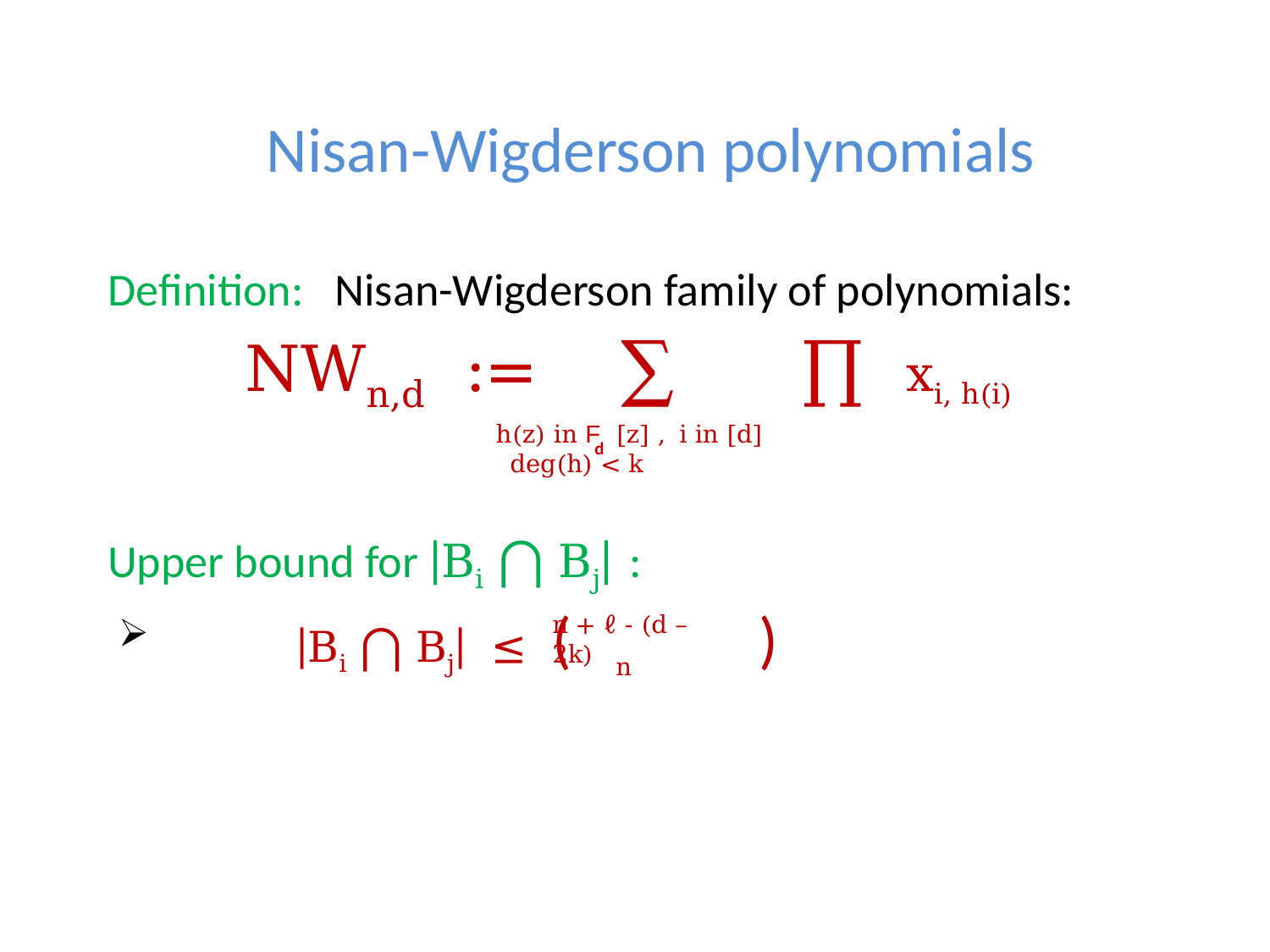

# Nisan-Wigderson polynomials
Definition:   Nisan-Wigderson family of polynomials:
	 NWn,d  :=    ∑      ∏  xi, h(i)

 h(z) in F  [z] , deg(h) < k
i in [d]
d
Upper bound for |Bi ⋂ Bj| :
                |Bi ⋂ Bj|  ≤  (             )
n + ℓ - (d – 2k)
n